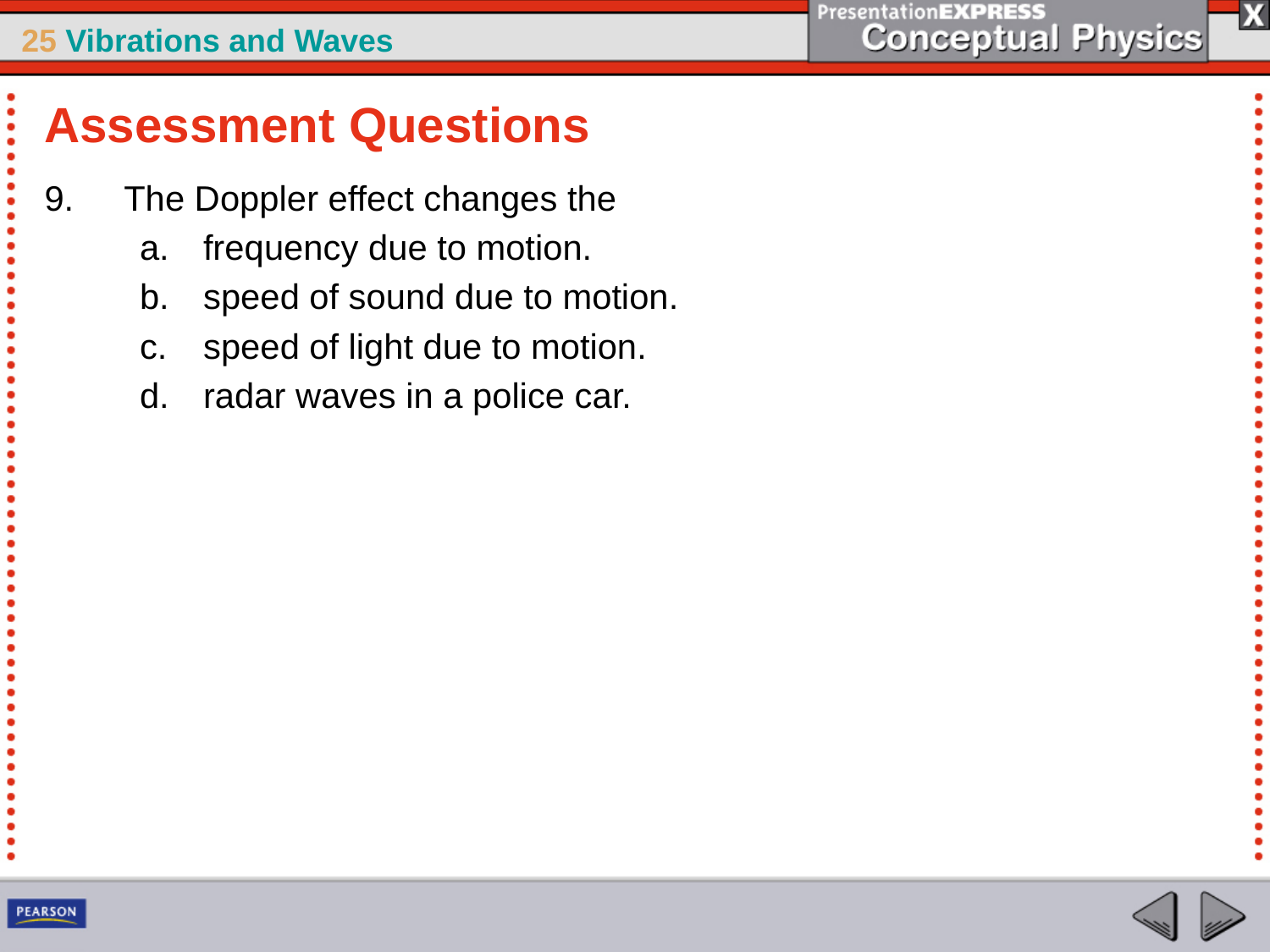

Assessment Questions
The Doppler effect changes the
frequency due to motion.
speed of sound due to motion.
speed of light due to motion.
radar waves in a police car.